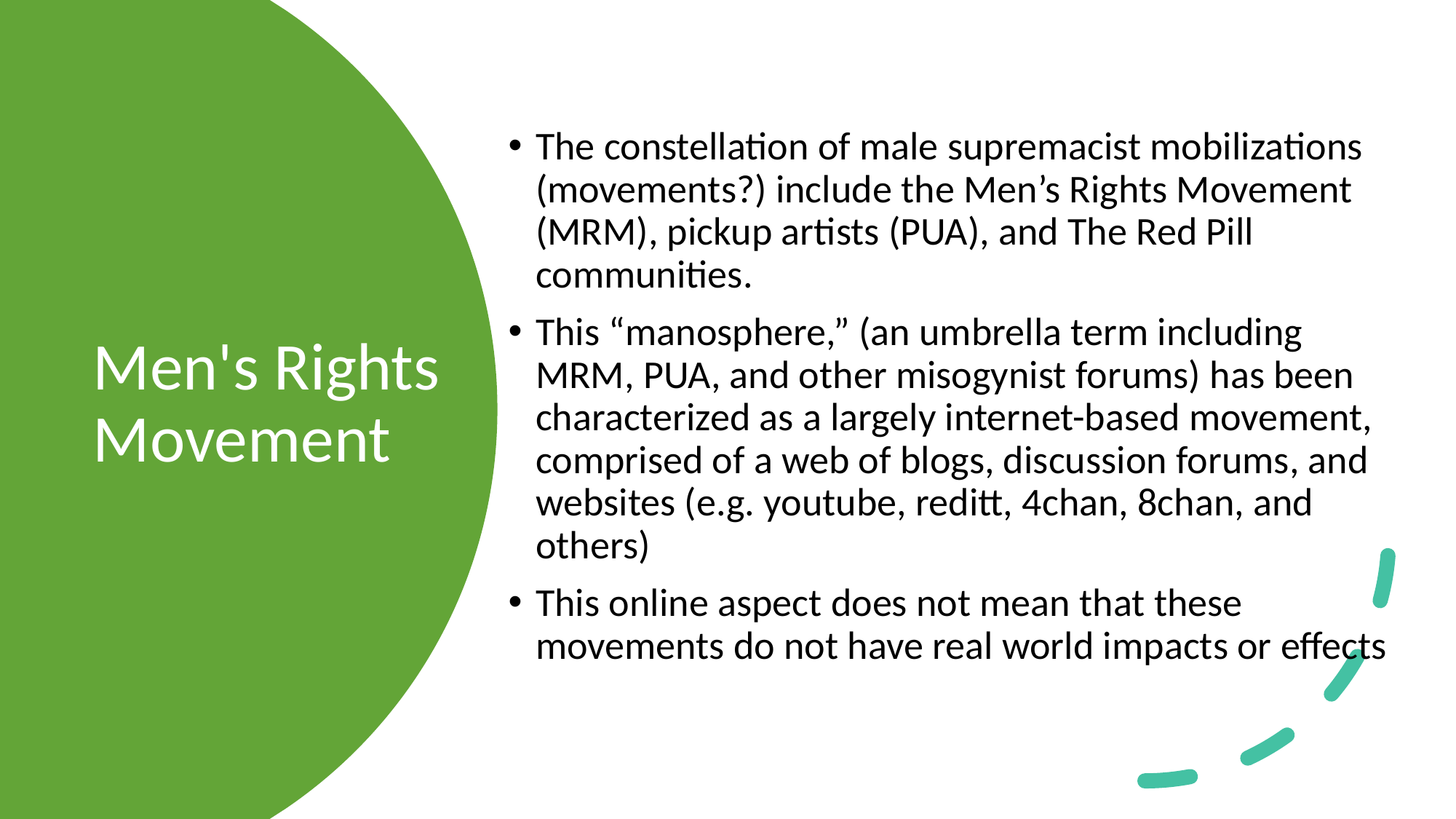

The constellation of male supremacist mobilizations (movements?) include the Men’s Rights Movement (MRM), pickup artists (PUA), and The Red Pill communities.
This “manosphere,” (an umbrella term including MRM, PUA, and other misogynist forums) has been characterized as a largely internet-based movement, comprised of a web of blogs, discussion forums, and websites (e.g. youtube, reditt, 4chan, 8chan, and others)
This online aspect does not mean that these movements do not have real world impacts or effects

# Men's Rights Movement